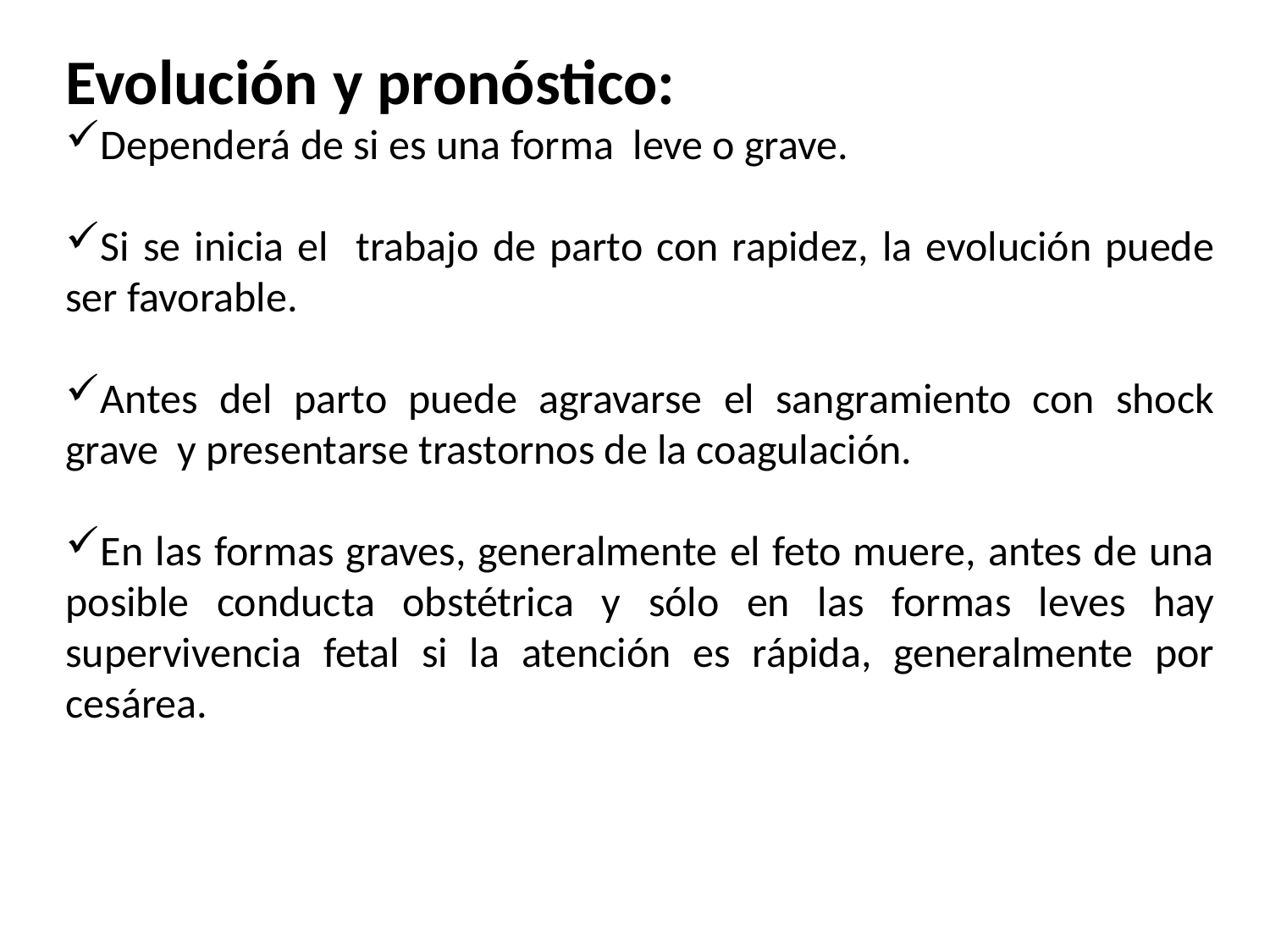

Evolución y pronóstico:
Dependerá de si es una forma  leve o grave.

Si se inicia el  trabajo de parto con rapidez, la evolución puede ser favorable.

Antes del parto puede agravarse el sangramiento con shock grave  y presentarse trastornos de la coagulación.

En las formas graves, generalmente el feto muere, antes de una posible conducta obstétrica y sólo en las formas leves hay supervivencia fetal si la atención es rápida, generalmente por cesárea.